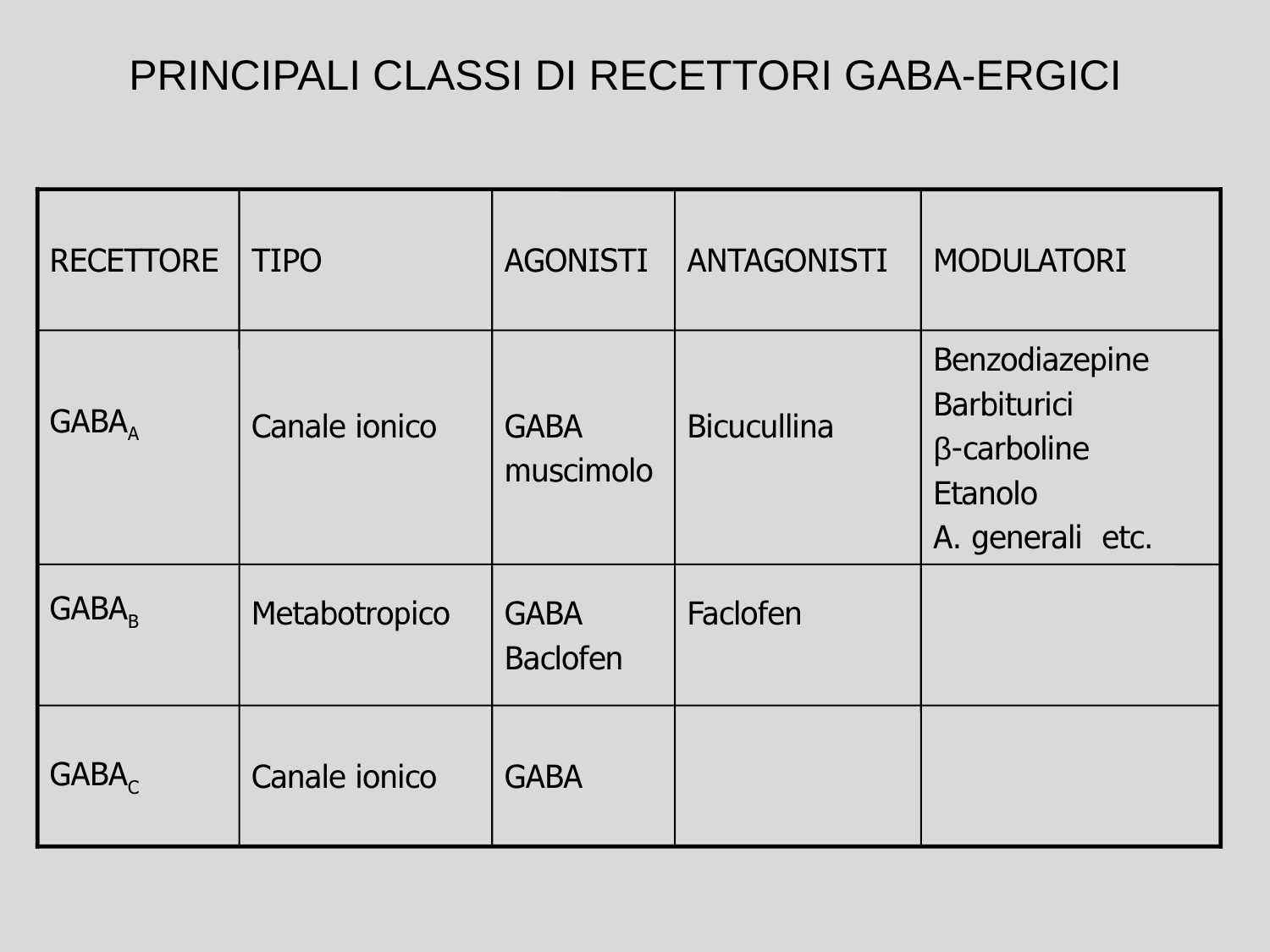

PRINCIPALI CLASSI DI RECETTORI GABA-ERGICI
RECETTORE

TIPO

AGONISTI

ANTAGONISTI

MODULATORI

GABAA

Canale ionico

GABA
muscimolo
Bicucullina

Benzodiazepine
Barbiturici
β-carboline
Etanolo
A. generali  etc.
GABAB

Metabotropico

GABA
Baclofen
Faclofen

GABAC
Canale ionico
GABA